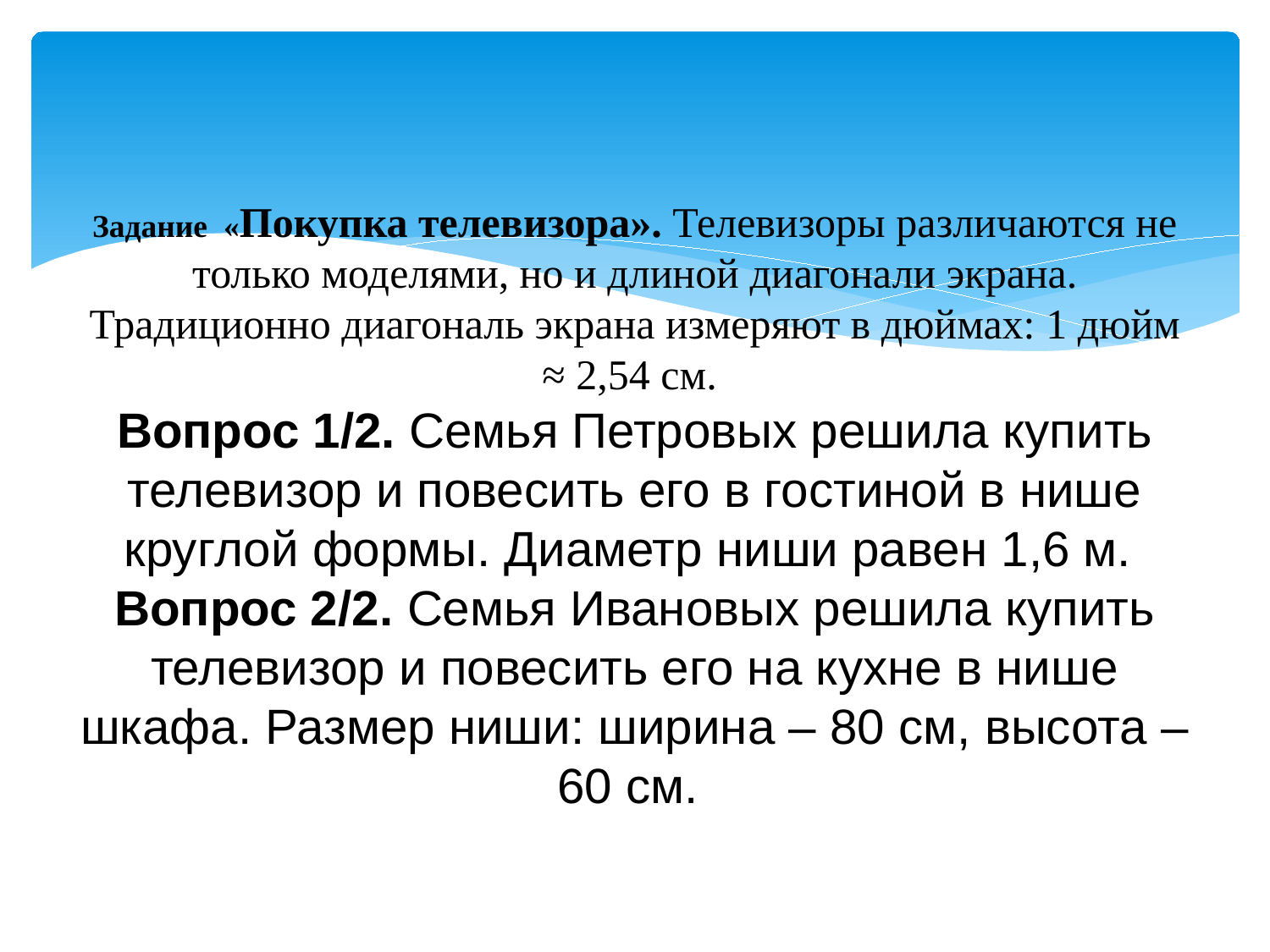

# Задание  «Покупка телевизора». Телевизоры различаются не только моделями, но и длиной диагонали экрана. Традиционно диагональ экрана измеряют в дюймах: 1 дюйм ≈ 2,54 см. Вопрос 1/2. Семья Петровых решила купить телевизор и повесить его в гостиной в нише круглой формы. Диаметр ниши равен 1,6 м. Вопрос 2/2. Семья Ивановых решила купить телевизор и повесить его на кухне в нише шкафа. Размер ниши: ширина – 80 см, высота – 60 см.